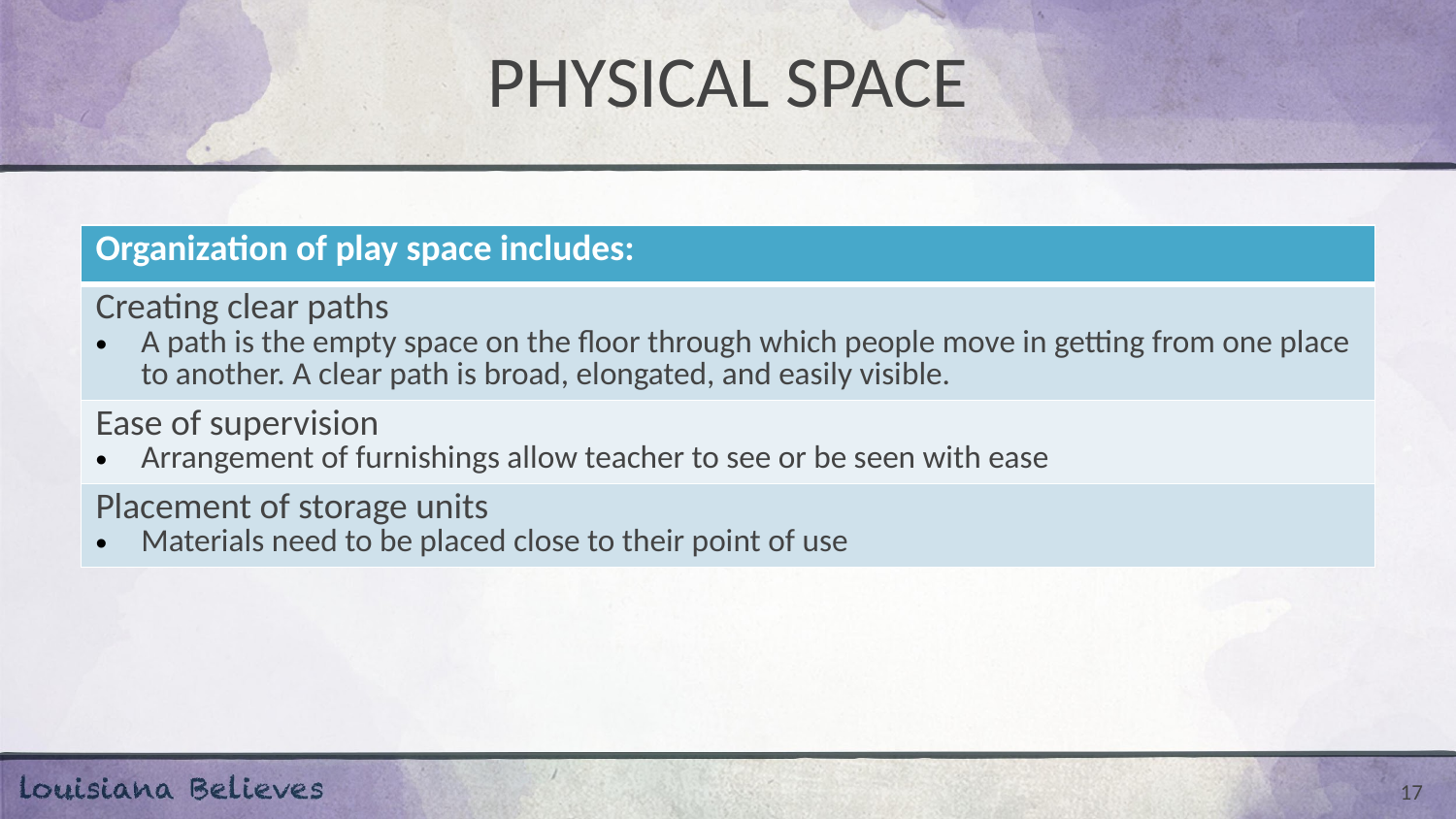

# PHYSICAL SPACE

| Organization of play space includes: |
| --- |
| Creating clear paths A path is the empty space on the floor through which people move in getting from one place to another. A clear path is broad, elongated, and easily visible. |
| Ease of supervision Arrangement of furnishings allow teacher to see or be seen with ease |
| Placement of storage units Materials need to be placed close to their point of use |